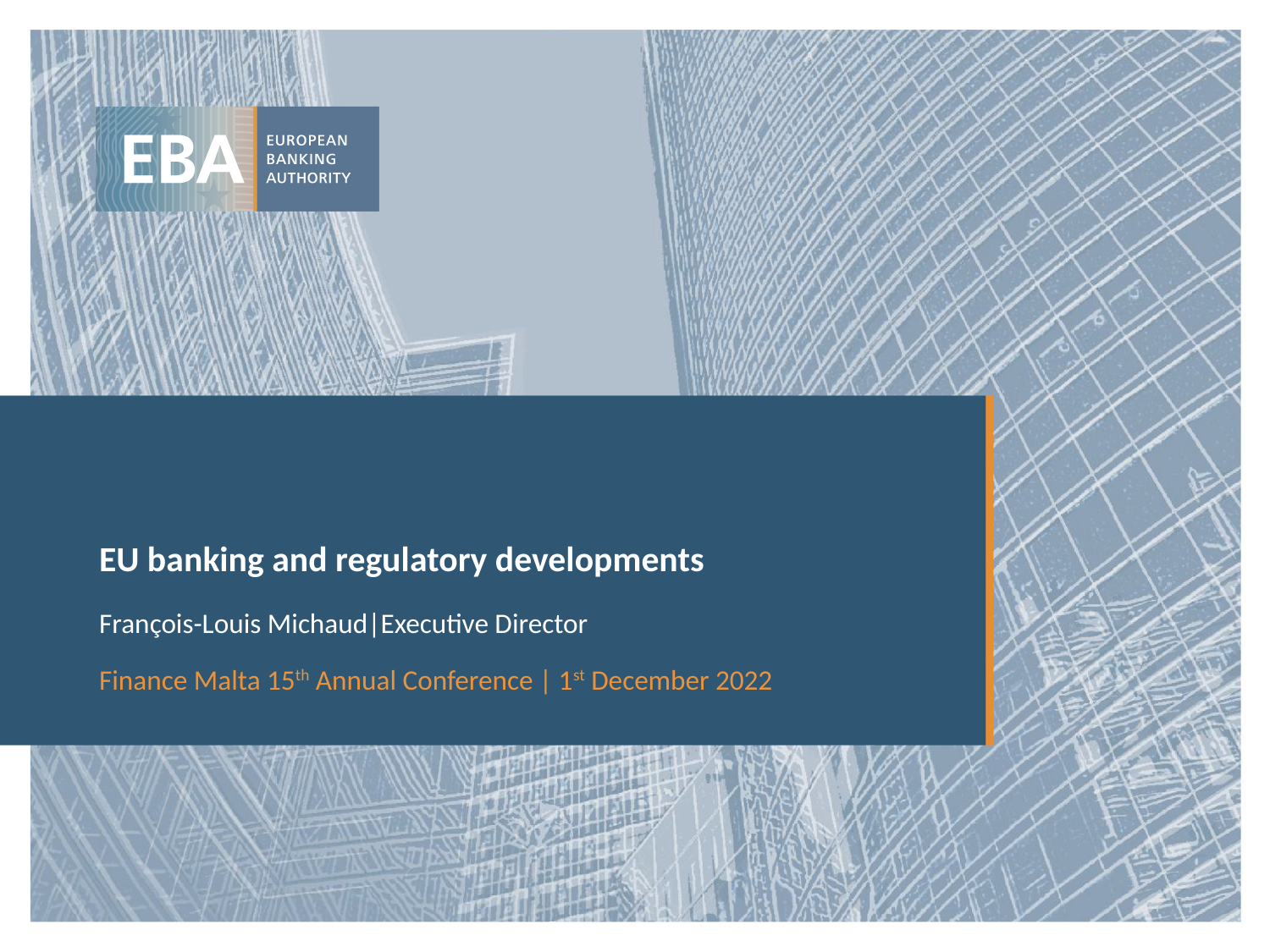

# EU banking and regulatory developments
François-Louis Michaud|Executive Director
Finance Malta 15th Annual Conference | 1st December 2022